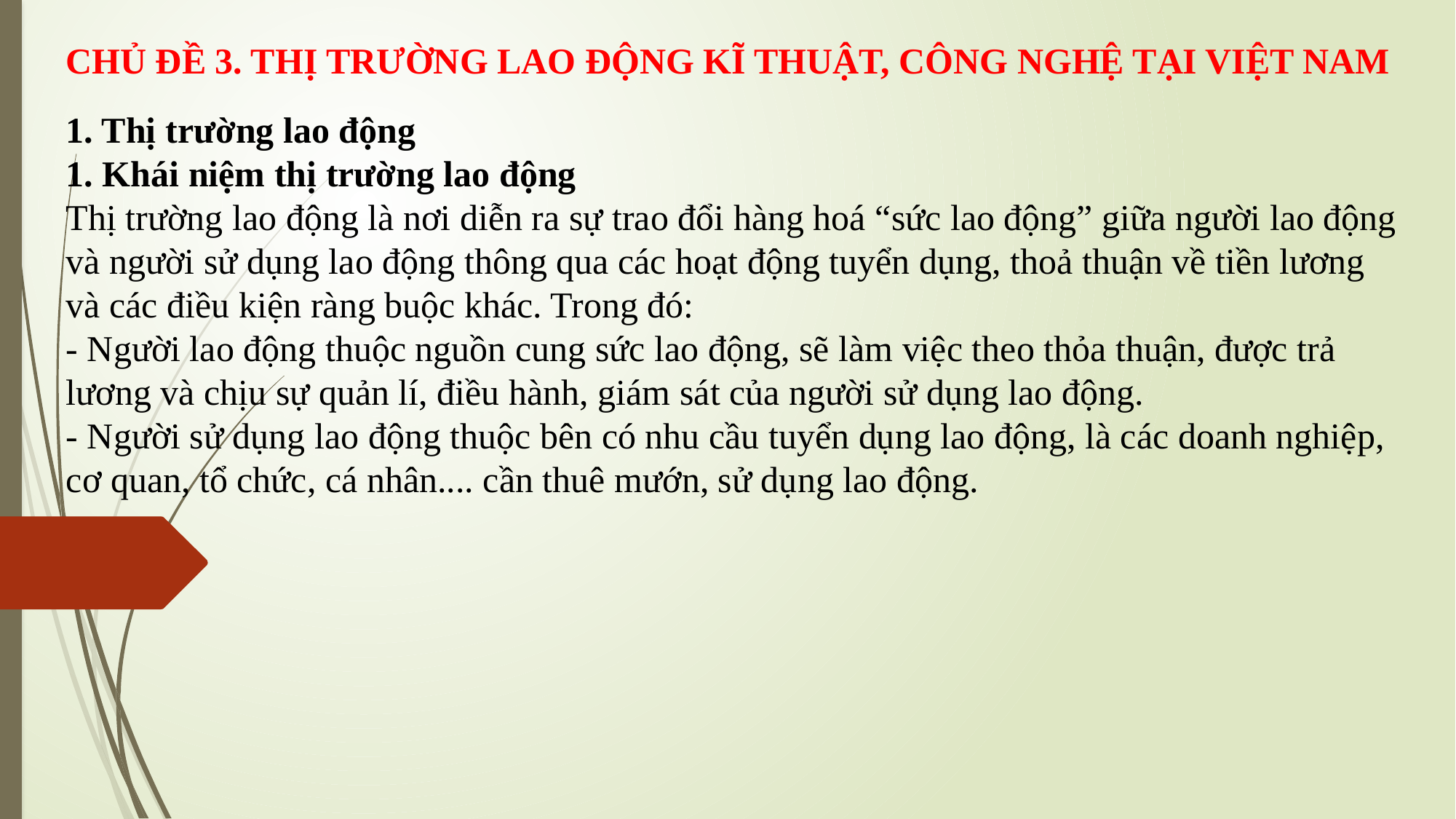

CHỦ ĐỀ 3. THỊ TRƯỜNG LAO ĐỘNG KĨ THUẬT, CÔNG NGHỆ TẠI VIỆT NAM
1. Thị trường lao động
1. Khái niệm thị trường lao động
Thị trường lao động là nơi diễn ra sự trao đổi hàng hoá “sức lao động” giữa người lao động và người sử dụng lao động thông qua các hoạt động tuyển dụng, thoả thuận về tiền lương và các điều kiện ràng buộc khác. Trong đó:
- Người lao động thuộc nguồn cung sức lao động, sẽ làm việc theo thỏa thuận, được trả lương và chịu sự quản lí, điều hành, giám sát của người sử dụng lao động.
- Người sử dụng lao động thuộc bên có nhu cầu tuyển dụng lao động, là các doanh nghiệp, cơ quan, tổ chức, cá nhân.... cần thuê mướn, sử dụng lao động.